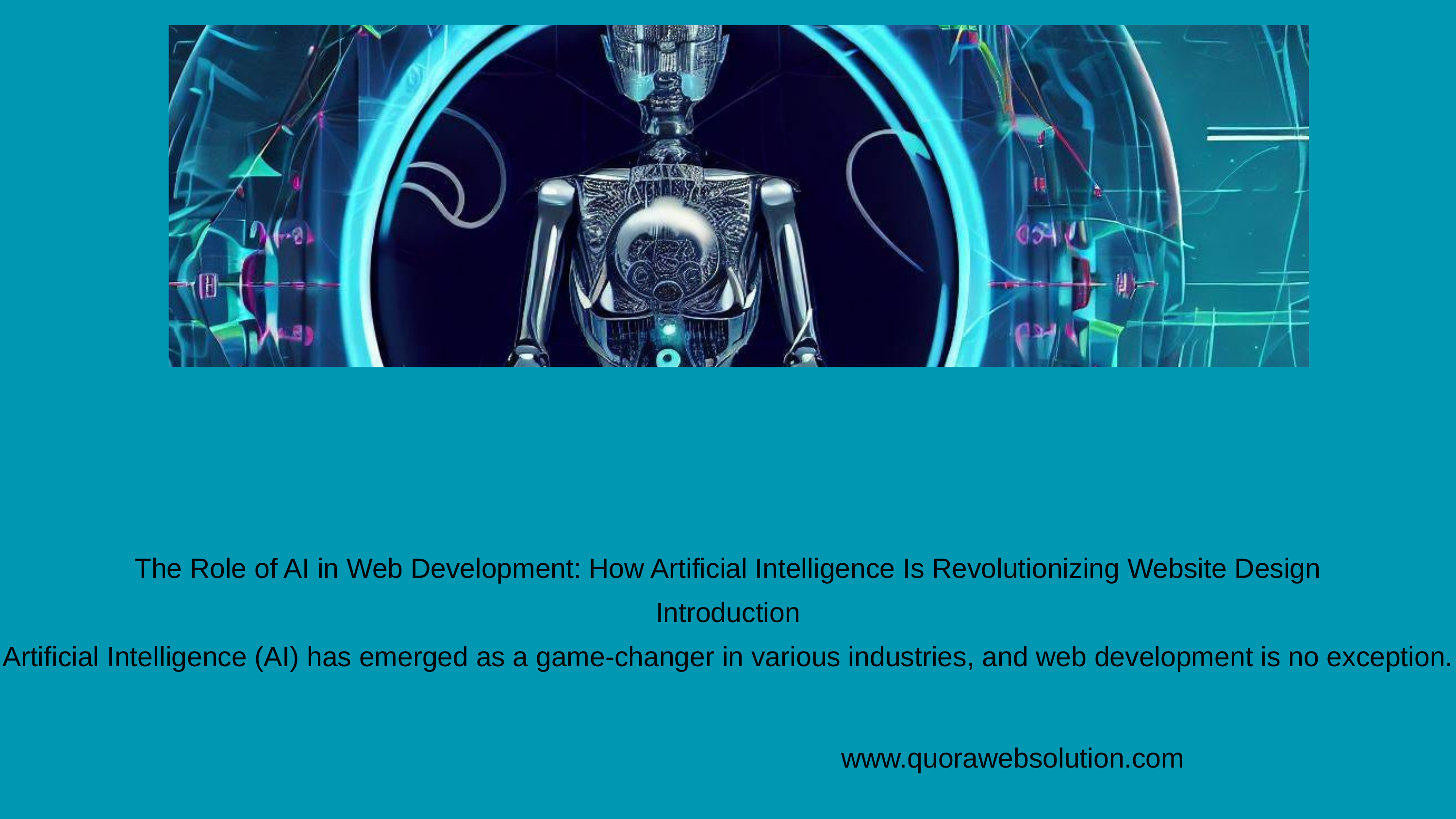

The Role of AI in Web Development: How Artificial Intelligence Is Revolutionizing Website Design
Introduction
Artificial Intelligence (AI) has emerged as a game-changer in various industries, and web development is no exception.
www.quorawebsolution.com